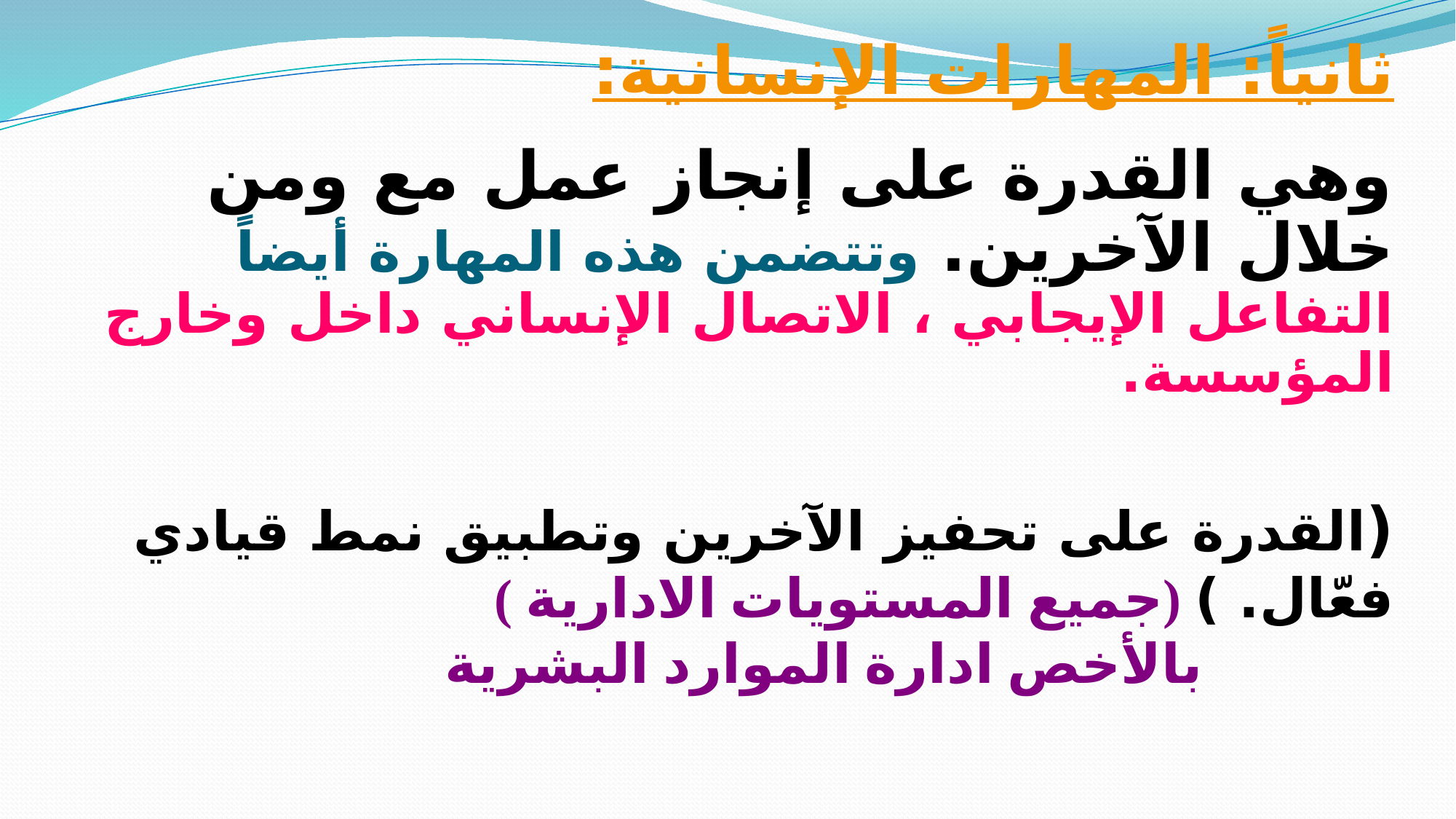

ثانياً: المهارات الإنسانية:
وهي القدرة على إنجاز عمل مع ومن خلال الآخرين. وتتضمن هذه المهارة أيضاً التفاعل الإيجابي ، الاتصال الإنساني داخل وخارج المؤسسة.

(القدرة على تحفيز الآخرين وتطبيق نمط قيادي فعّال. ) (جميع المستويات الادارية )
              بالأخص ادارة الموارد البشرية